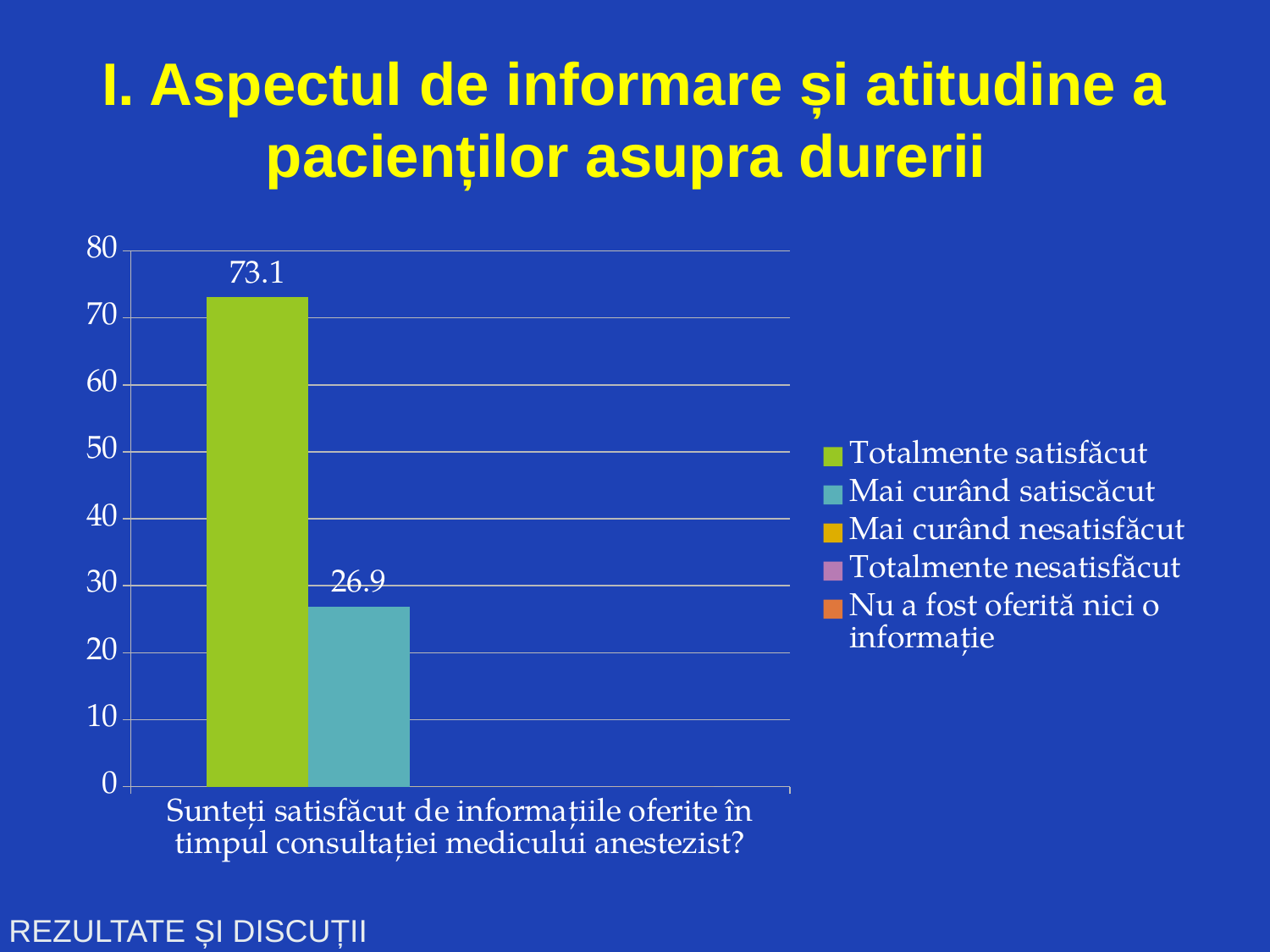

# I. Aspectul de informare și atitudine a pacienților asupra durerii

### Chart

| Category | Totalmente satisfăcut | Mai curând satiscăcut | Mai curând nesatisfăcut | Totalmente nesatisfăcut | Nu a fost oferită nici o informație |
|---|---|---|---|---|---|
| Sunteți satisfăcut de informațiile oferite în timpul consultației medicului anestezist? | 73.1 | 26.9 | 0.0 | 0.0 | 0.0 |
REZULTATE ȘI DISCUȚII